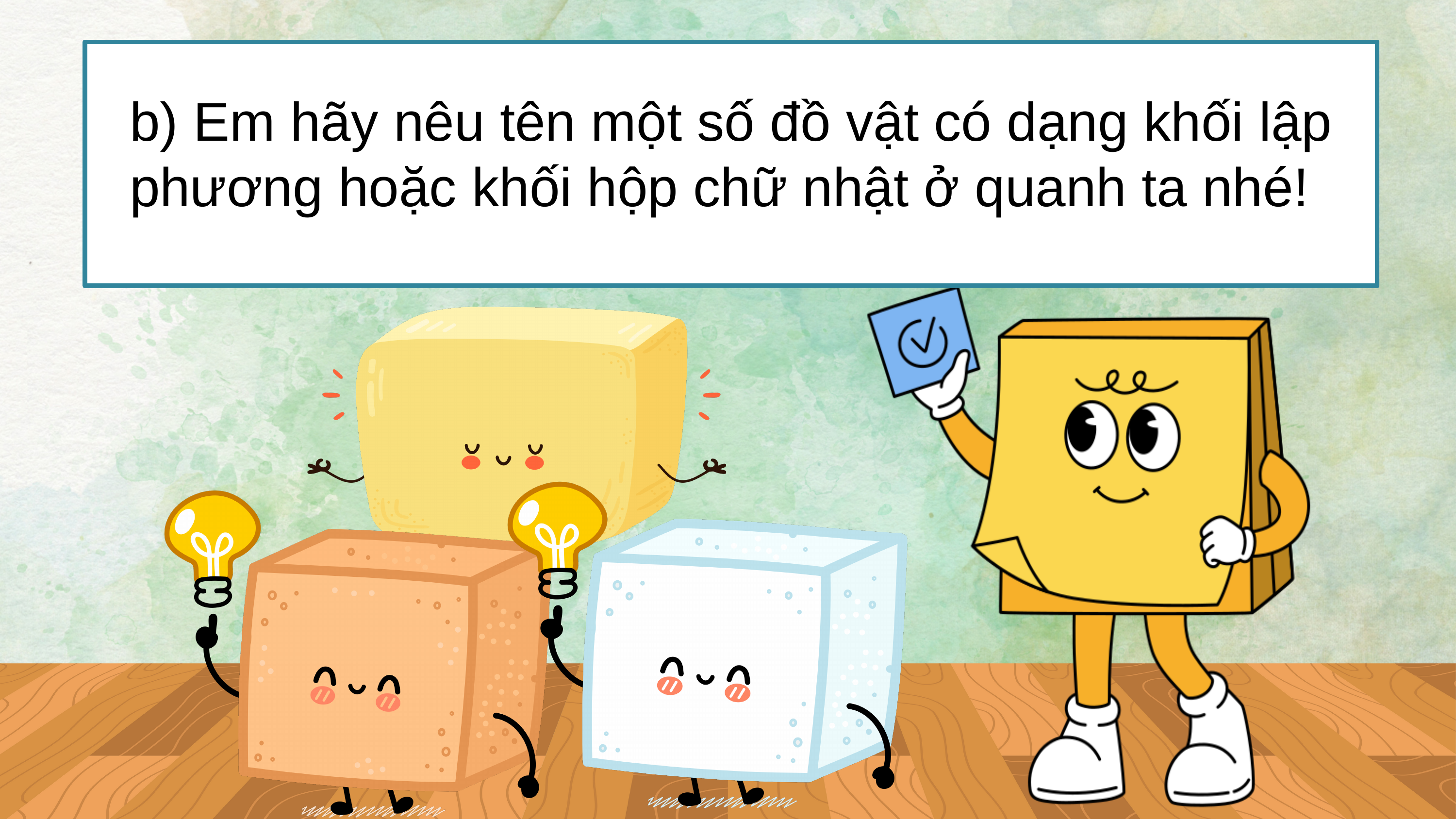

b) Em hãy nêu tên một số đồ vật có dạng khối lập phương hoặc khối hộp chữ nhật ở quanh ta nhé!